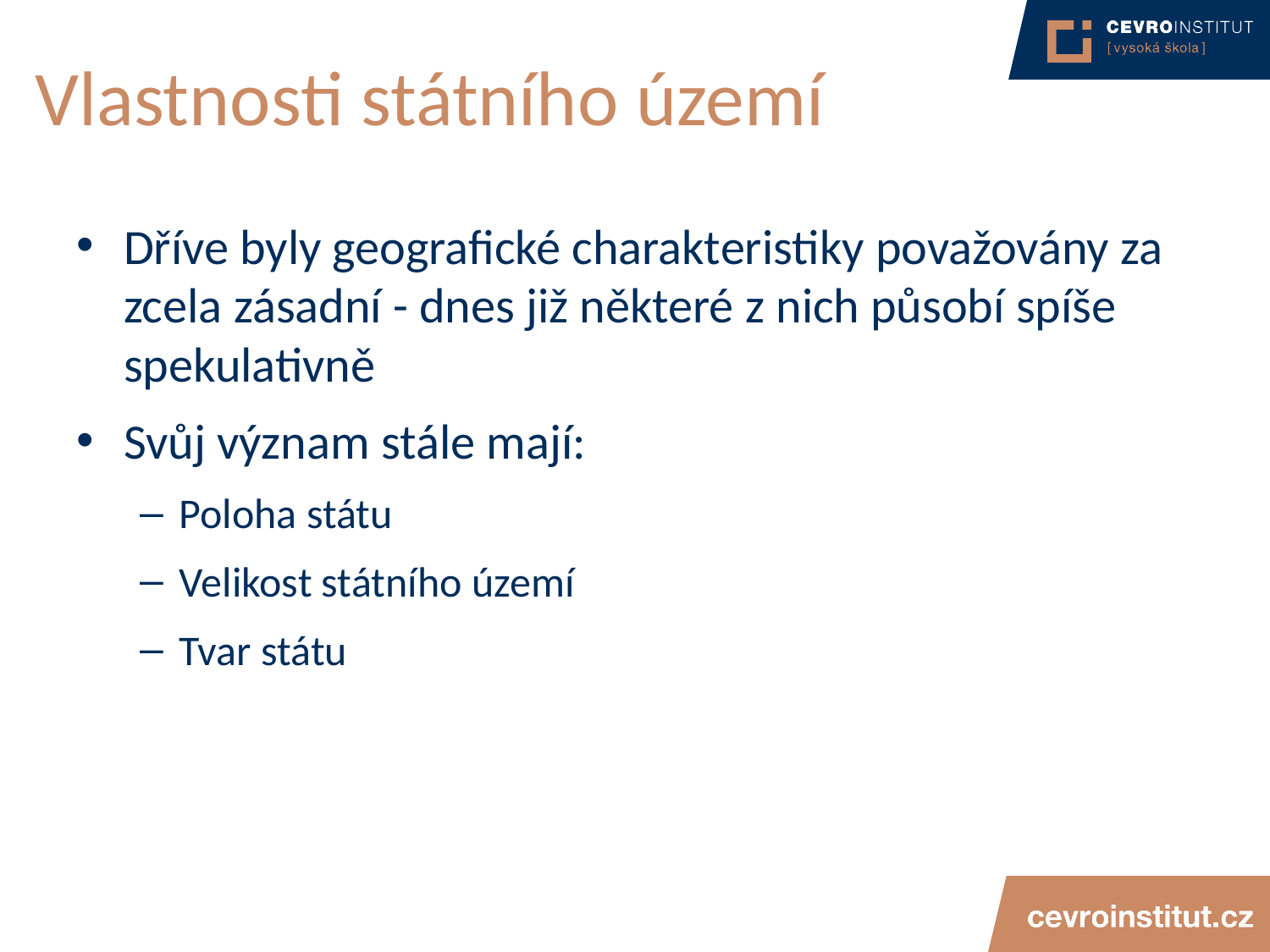

# Vlastnosti státního území
Dříve byly geografické charakteristiky považovány za zcela zásadní - dnes již některé z nich působí spíše spekulativně
Svůj význam stále mají:
Poloha státu
Velikost státního území
Tvar státu